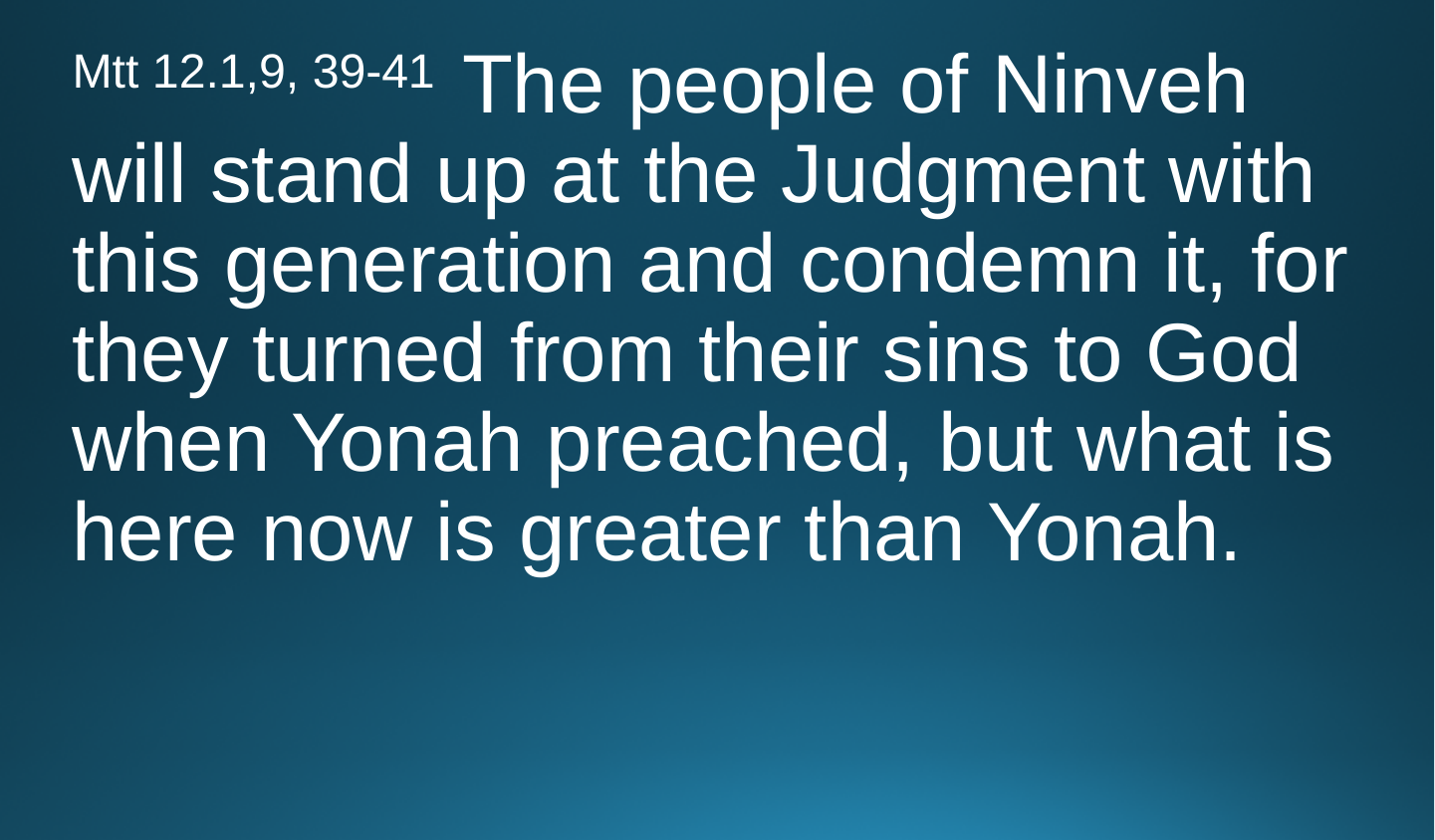

Mtt 12.1,9, 39-41  The people of Ninveh will stand up at the Judgment with this generation and condemn it, for they turned from their sins to God when Yonah preached, but what is here now is greater than Yonah.